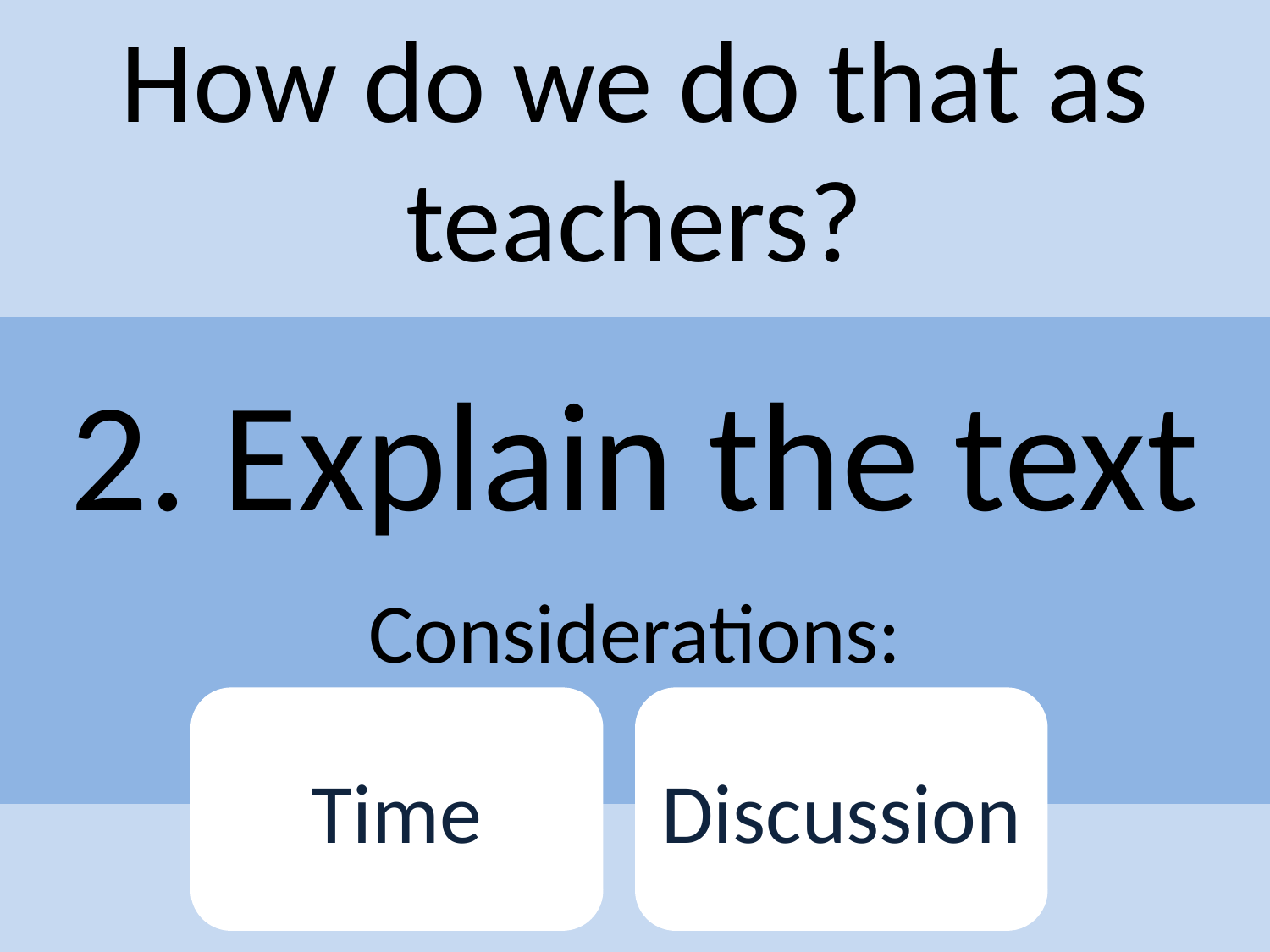

How do we do that as teachers?

2. Explain the text
Considerations:
Time
Discussion